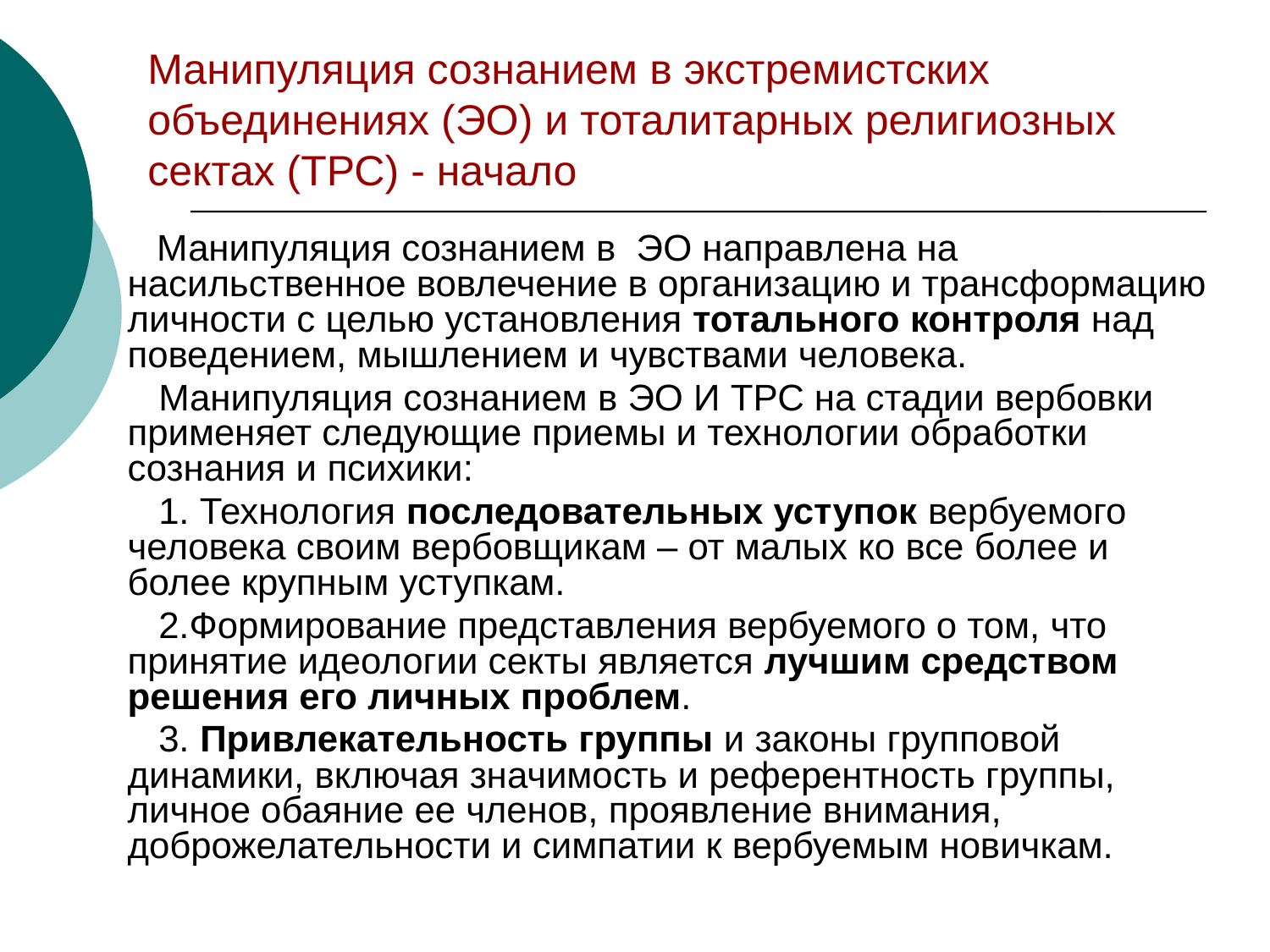

Манипуляция сознанием в экстремистских объединениях (ЭО) и тоталитарных религиозных сектах (ТРС) - начало
   Манипуляция сознанием в  ЭО направлена на насильственное вовлечение в организацию и трансформацию личности с целью установления тотального контроля над поведением, мышлением и чувствами человека.
   Манипуляция сознанием в ЭО И ТРС на стадии вербовки применяет следующие приемы и технологии обработки сознания и психики:
   1. Технология последовательных уступок вербуемого человека своим вербовщикам – от малых ко все более и более крупным уступкам.
   2.Формирование представления вербуемого о том, что принятие идеологии секты является лучшим средством решения его личных проблем.
   3. Привлекательность группы и законы групповой динамики, включая значимость и референтность группы, личное обаяние ее членов, проявление внимания, доброжелательности и симпатии к вербуемым новичкам.